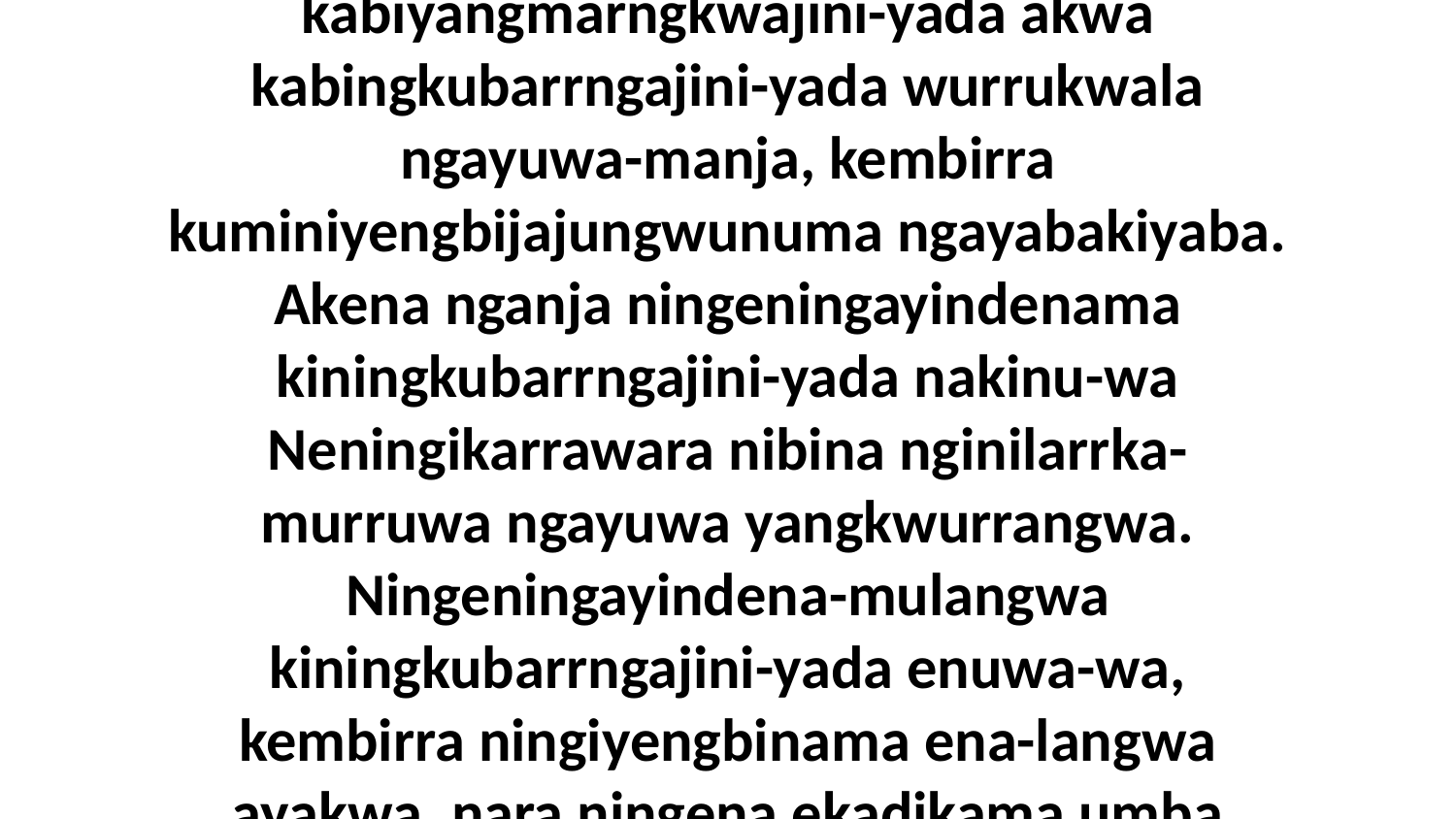

18 Kangayindangu-manja ningena kabiyangmarngkwajini-yada akwa kabingkubarrngajini-yada wurrukwala ngayuwa-manja, kembirra kuminiyengbijajungwunuma ngayabakiyaba. Akena nganja ningeningayindenama kiningkubarrngajini-yada nakinu-wa Neningikarrawara nibina nginilarrka-murruwa ngayuwa yangkwurrangwa. Ningeningayindena-mulangwa kiningkubarrngajini-yada enuwa-wa, kembirra ningiyengbinama ena-langwa ayakwa, nara ningena ekadikama umba ningilarrkularrkbakinama ningena.